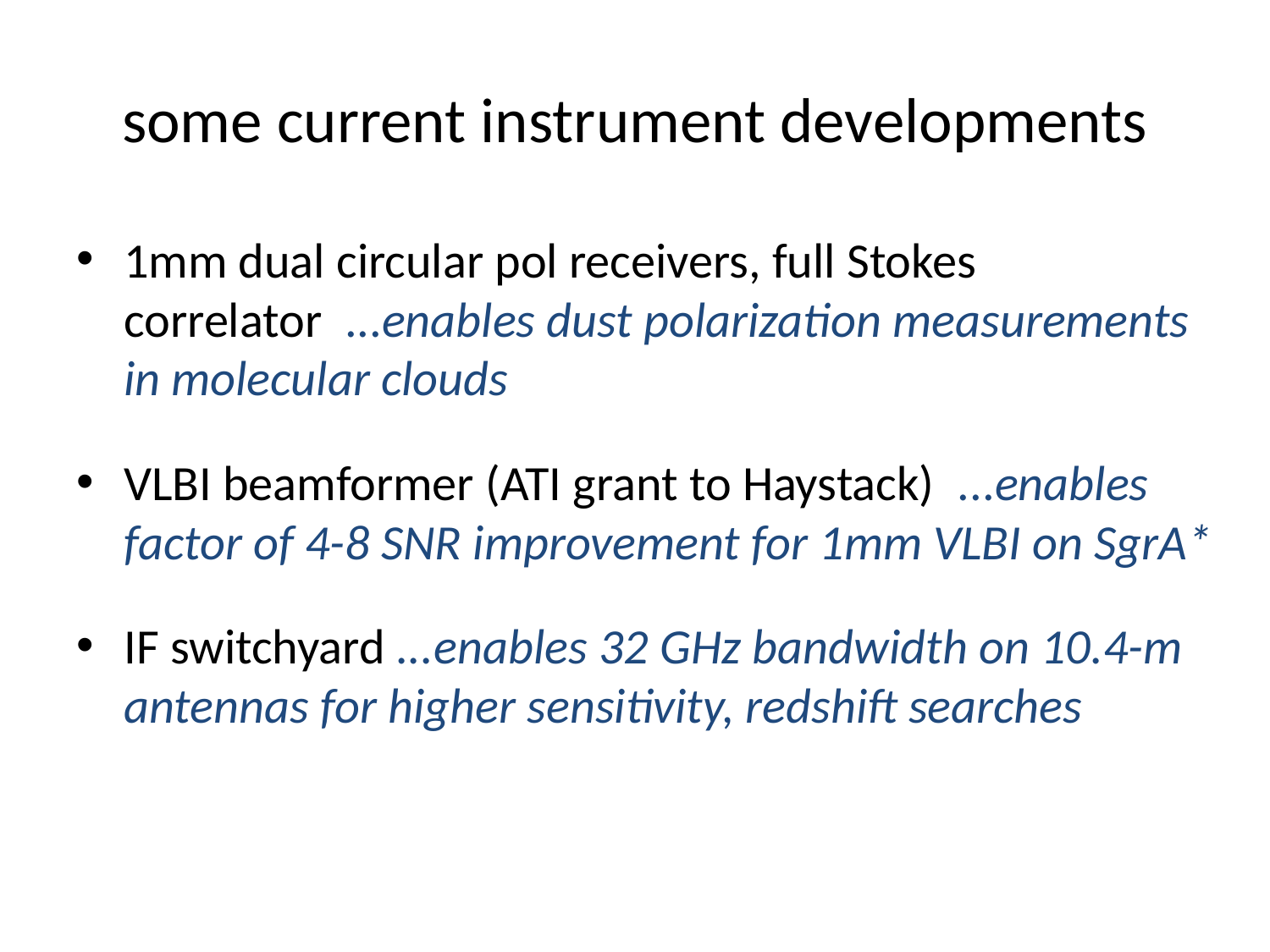

# some current instrument developments
1mm dual circular pol receivers, full Stokes correlator  ...enables dust polarization measurements in molecular clouds
VLBI beamformer (ATI grant to Haystack)  ...enables factor of 4-8 SNR improvement for 1mm VLBI on SgrA*
IF switchyard ...enables 32 GHz bandwidth on 10.4-m antennas for higher sensitivity, redshift searches